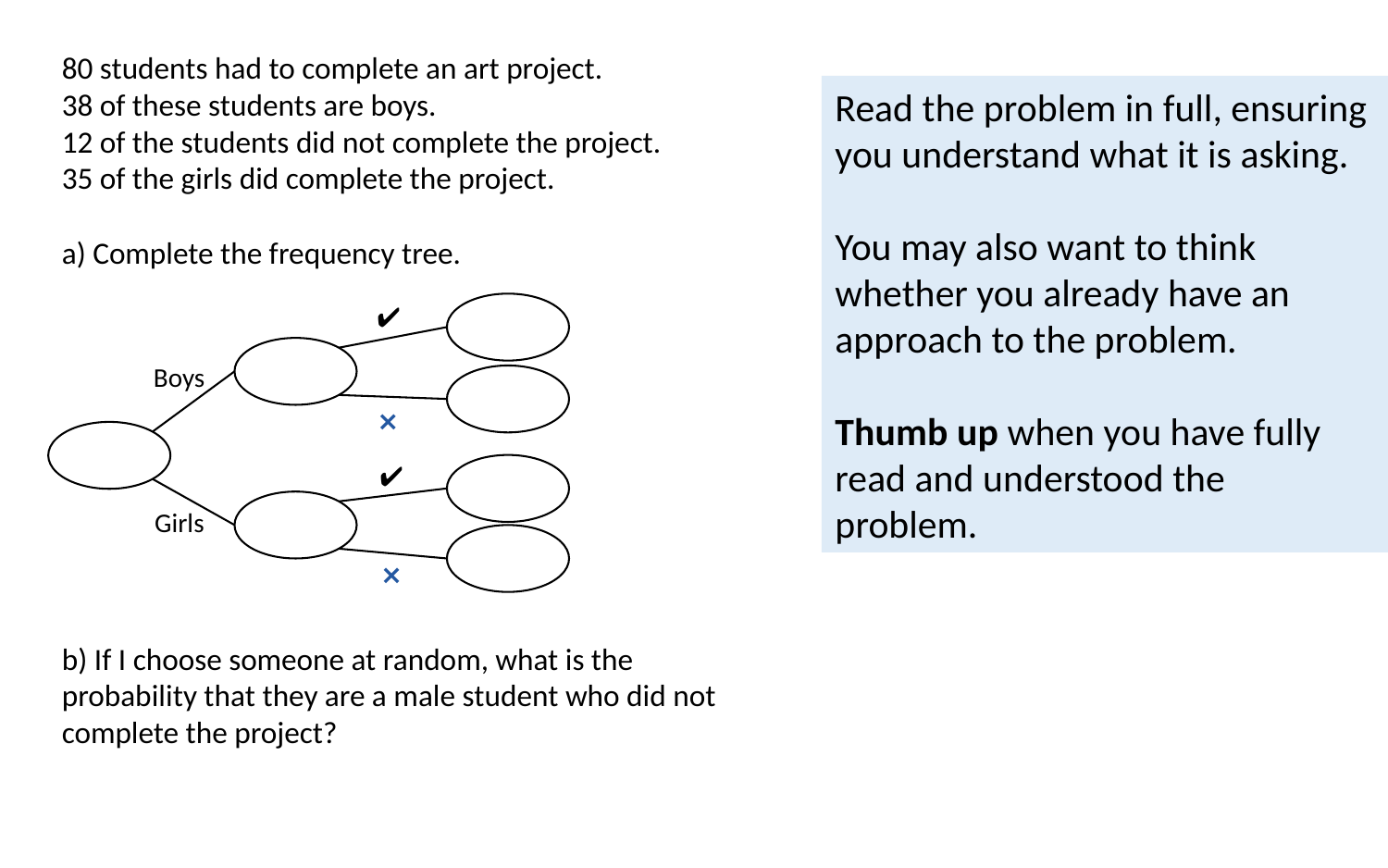

80 students had to complete an art project.
38 of these students are boys.
12 of the students did not complete the project.
35 of the girls did complete the project.

a) Complete the frequency tree.

b) If I choose someone at random, what is the probability that they are a male student who did not complete the project?
Read the problem in full, ensuring you understand what it is asking.

You may also want to think whether you already have an approach to the problem.

Thumb up when you have fully read and understood the problem.

✔️

Boys

❌

✔️

Girls

❌